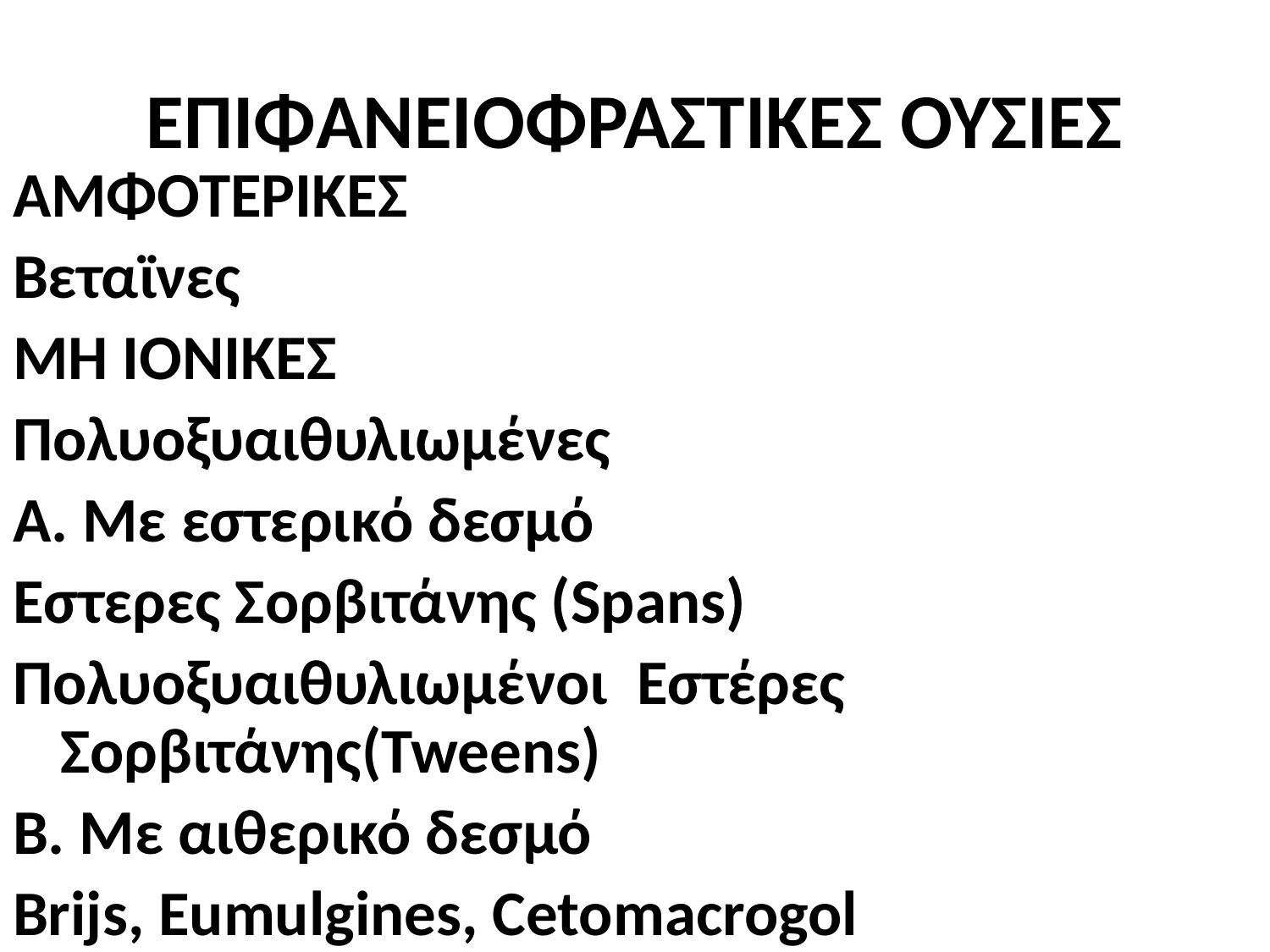

# ΕΠΙΦΑΝΕΙΟΦΡΑΣΤΙΚΕΣ ΟΥΣΙΕΣ
ΑΜΦΟΤΕΡΙΚΕΣ
Βεταϊνες
ΜΗ ΙΟΝΙΚΕΣ
Πολυοξυαιθυλιωμένες
Α. Με εστερικό δεσμό
Εστερες Σορβιτάνης (Spans)
Πολυοξυαιθυλιωμένοι  Εστέρες Σορβιτάνης(Tweens)
Β. Με αιθερικό δεσμό
Brijs, Eumulgines, Cetomacrogol